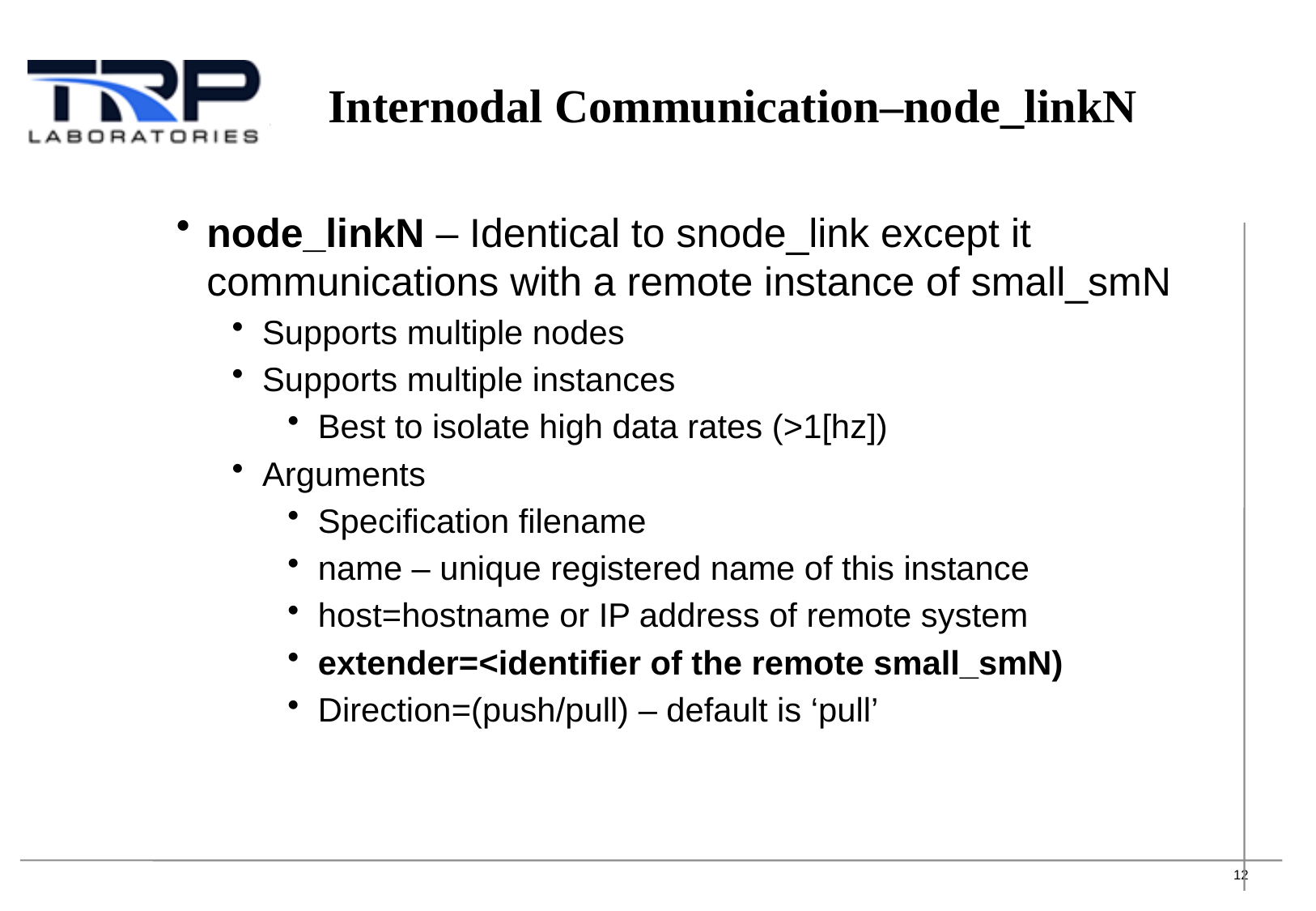

Internodal Communication–node_linkN

node_linkN – Identical to snode_link except it communications with a remote instance of small_smN
Supports multiple nodes
Supports multiple instances
Best to isolate high data rates (>1[hz])
Arguments
Specification filename
name – unique registered name of this instance
host=hostname or IP address of remote system
extender=<identifier of the remote small_smN)
Direction=(push/pull) – default is ‘pull’